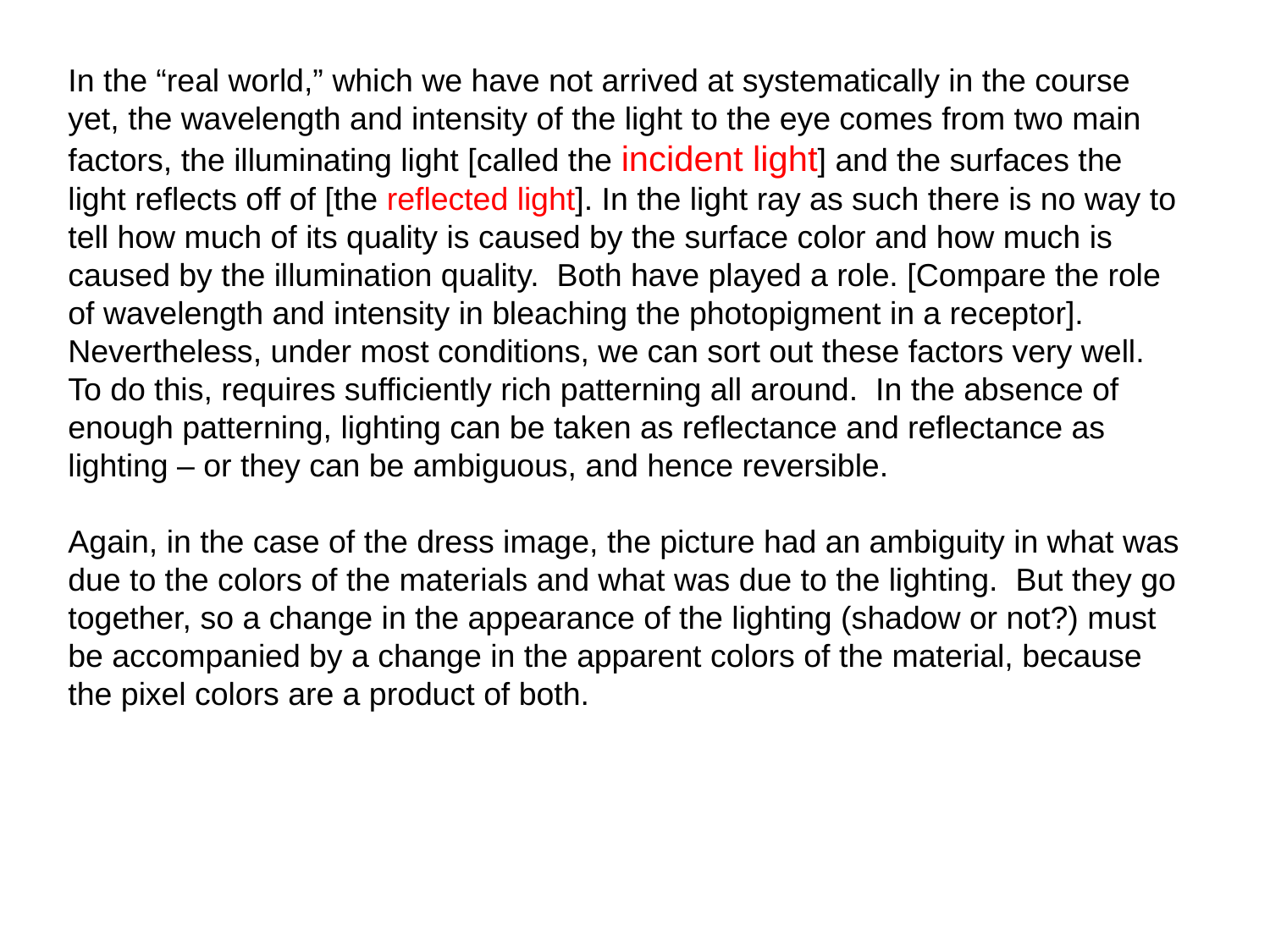

In the “real world,” which we have not arrived at systematically in the course yet, the wavelength and intensity of the light to the eye comes from two main factors, the illuminating light [called the incident light] and the surfaces the light reflects off of [the reflected light]. In the light ray as such there is no way to tell how much of its quality is caused by the surface color and how much is caused by the illumination quality.  Both have played a role. [Compare the role of wavelength and intensity in bleaching the photopigment in a receptor].  Nevertheless, under most conditions, we can sort out these factors very well.  To do this, requires sufficiently rich patterning all around.  In the absence of enough patterning, lighting can be taken as reflectance and reflectance as lighting – or they can be ambiguous, and hence reversible.

Again, in the case of the dress image, the picture had an ambiguity in what was due to the colors of the materials and what was due to the lighting.  But they go together, so a change in the appearance of the lighting (shadow or not?) must be accompanied by a change in the apparent colors of the material, because the pixel colors are a product of both.